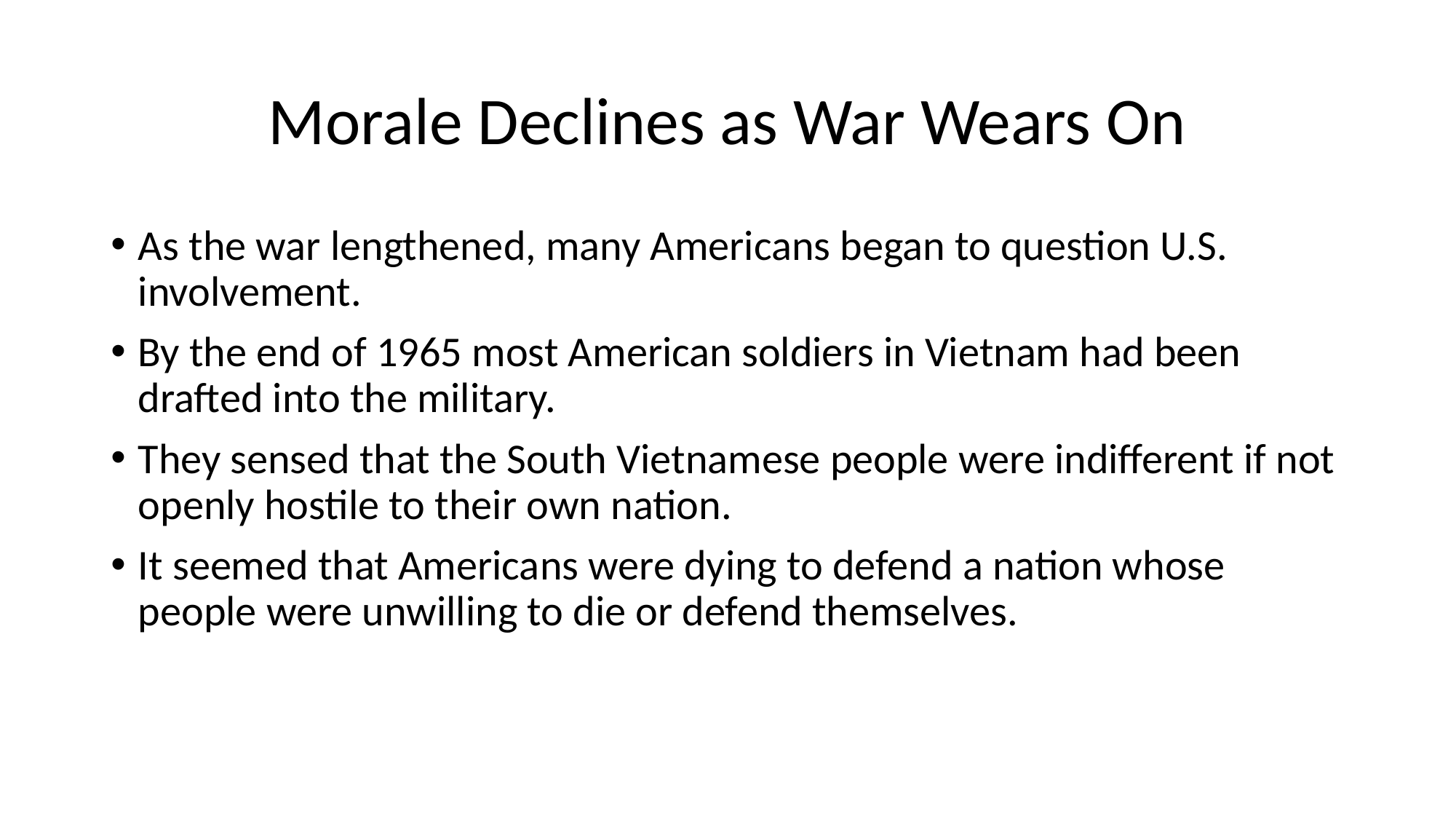

# Morale Declines as War Wears On
As the war lengthened, many Americans began to question U.S. involvement.
By the end of 1965 most American soldiers in Vietnam had been drafted into the military.
They sensed that the South Vietnamese people were indifferent if not openly hostile to their own nation.
It seemed that Americans were dying to defend a nation whose people were unwilling to die or defend themselves.